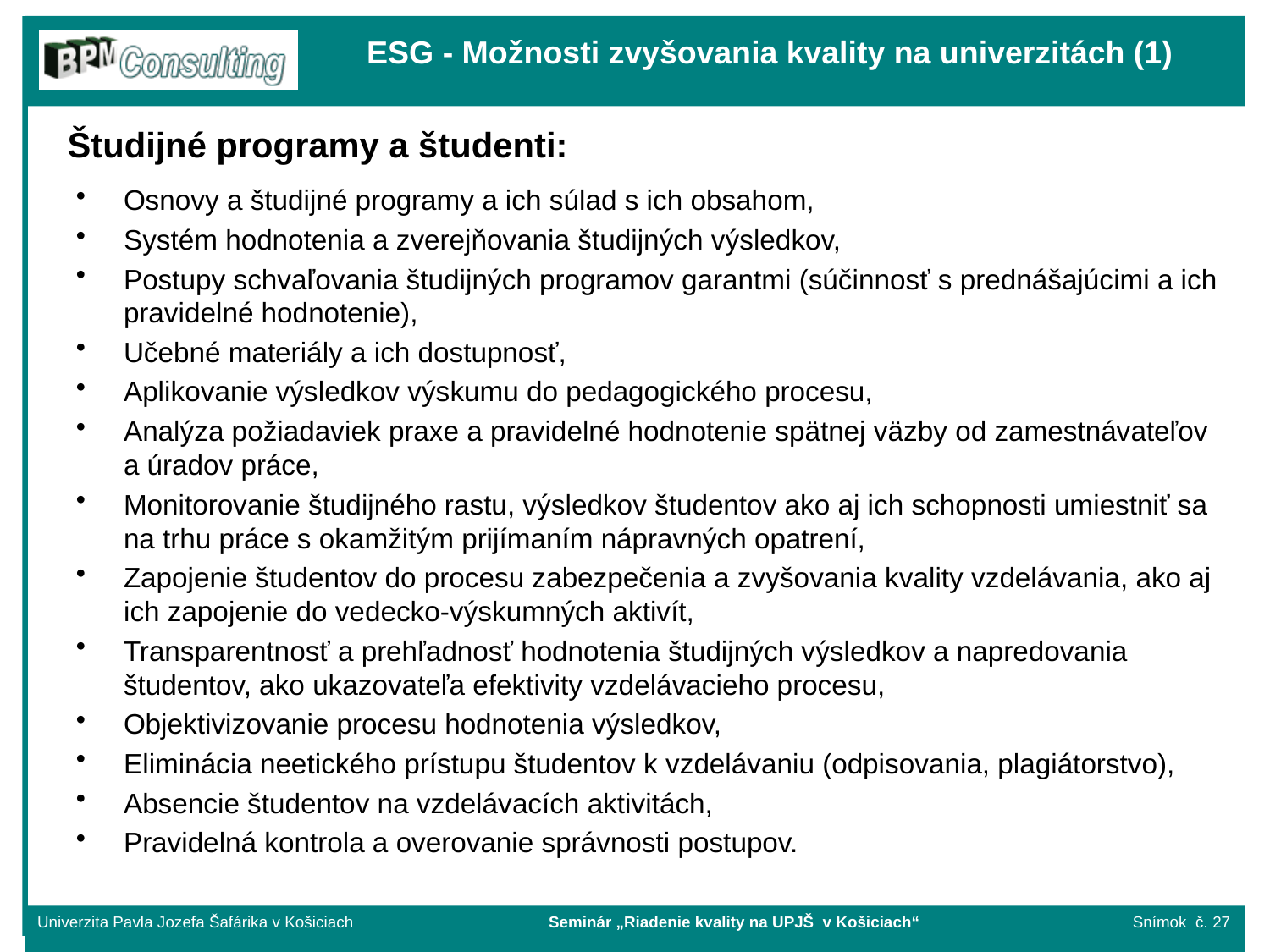

# ESG - Možnosti zvyšovania kvality na univerzitách (1)
Študijné programy a študenti:
Osnovy a študijné programy a ich súlad s ich obsahom,
Systém hodnotenia a zverejňovania študijných výsledkov,
Postupy schvaľovania študijných programov garantmi (súčinnosť s prednášajúcimi a ich pravidelné hodnotenie),
Učebné materiály a ich dostupnosť,
Aplikovanie výsledkov výskumu do pedagogického procesu,
Analýza požiadaviek praxe a pravidelné hodnotenie spätnej väzby od zamestnávateľov a úradov práce,
Monitorovanie študijného rastu, výsledkov študentov ako aj ich schopnosti umiestniť sa na trhu práce s okamžitým prijímaním nápravných opatrení,
Zapojenie študentov do procesu zabezpečenia a zvyšovania kvality vzdelávania, ako aj ich zapojenie do vedecko-výskumných aktivít,
Transparentnosť a prehľadnosť hodnotenia študijných výsledkov a napredovania študentov, ako ukazovateľa efektivity vzdelávacieho procesu,
Objektivizovanie procesu hodnotenia výsledkov,
Eliminácia neetického prístupu študentov k vzdelávaniu (odpisovania, plagiátorstvo),
Absencie študentov na vzdelávacích aktivitách,
Pravidelná kontrola a overovanie správnosti postupov.